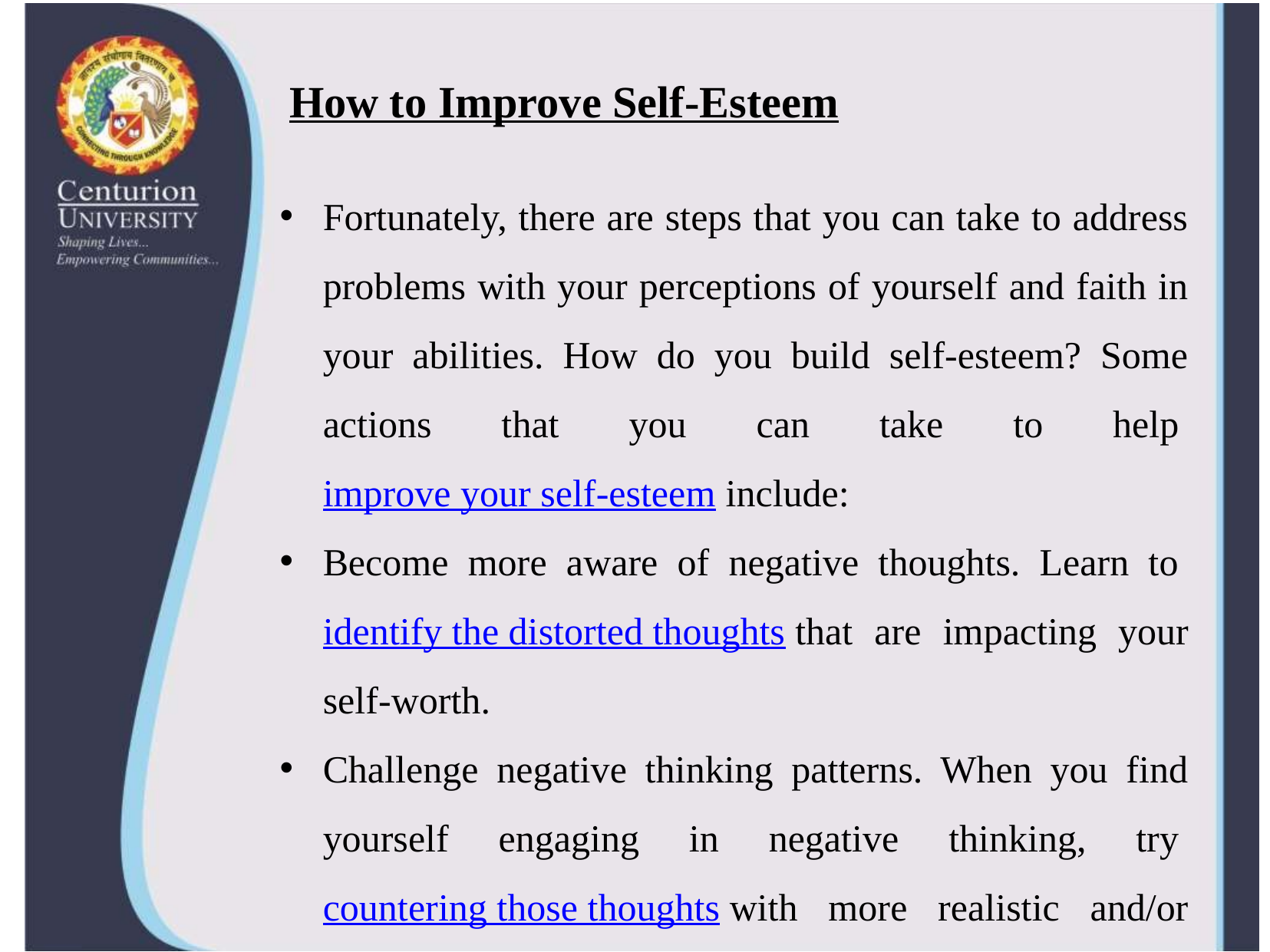

# How to Improve Self-Esteem
Fortunately, there are steps that you can take to address problems with your perceptions of yourself and faith in your abilities. How do you build self-esteem? Some actions that you can take to help improve your self-esteem include:
Become more aware of negative thoughts. Learn to identify the distorted thoughts that are impacting your self-worth.
Challenge negative thinking patterns. When you find yourself engaging in negative thinking, try countering those thoughts with more realistic and/or positive ones